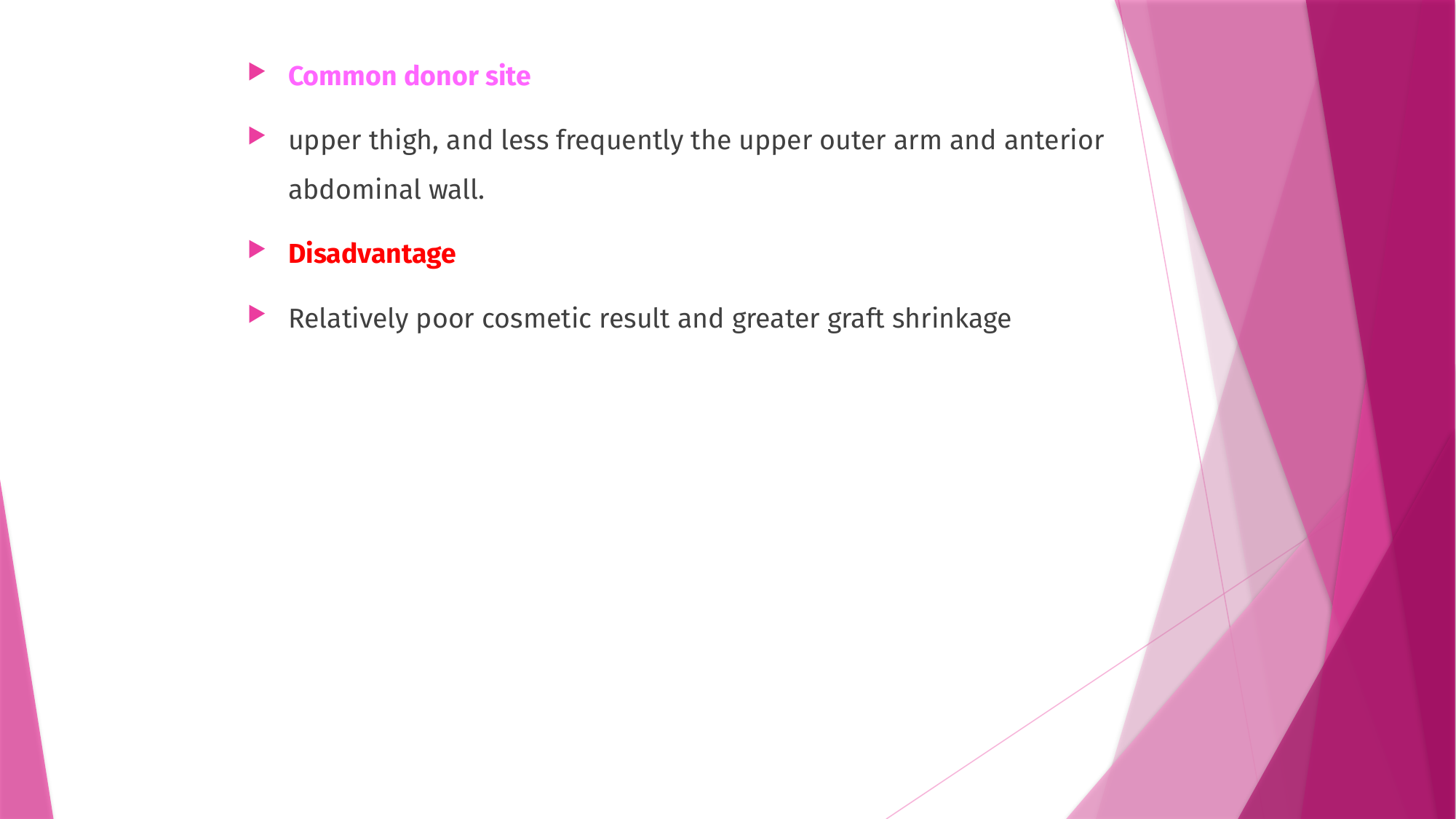

Common donor site
upper thigh, and less frequently the upper outer arm and anterior abdominal wall.
Disadvantage
Relatively poor cosmetic result and greater graft shrinkage